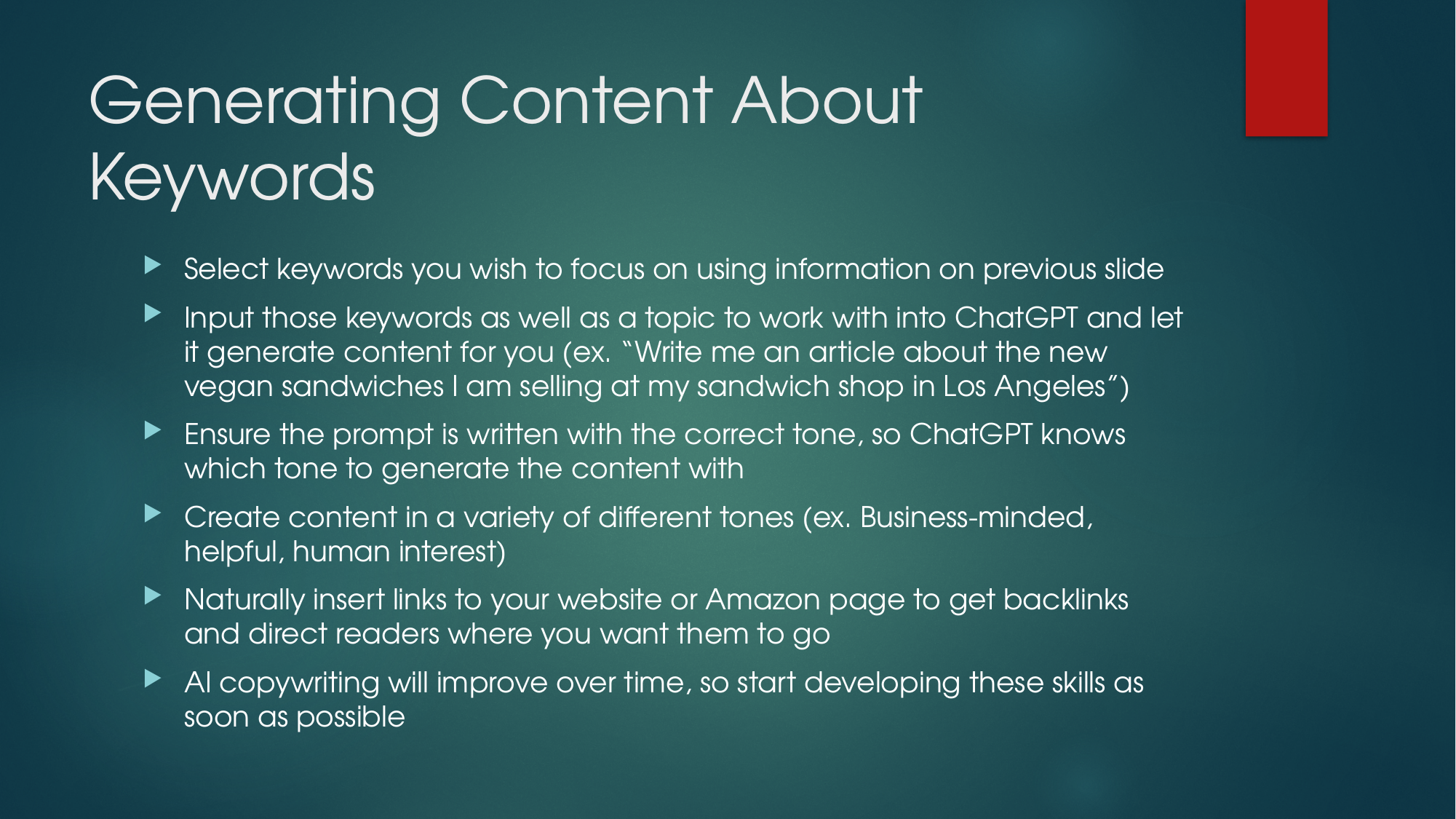

# Generating Content About Keywords
Select keywords you wish to focus on using information on previous slide
Input those keywords as well as a topic to work with into ChatGPT and let it generate content for you (ex. “Write me an article about the new vegan sandwiches I am selling at my sandwich shop in Los Angeles”)
Ensure the prompt is written with the correct tone, so ChatGPT knows which tone to generate the content with
Create content in a variety of different tones (ex. Business-minded, helpful, human interest)
Naturally insert links to your website or Amazon page to get backlinks and direct readers where you want them to go
AI copywriting will improve over time, so start developing these skills as soon as possible